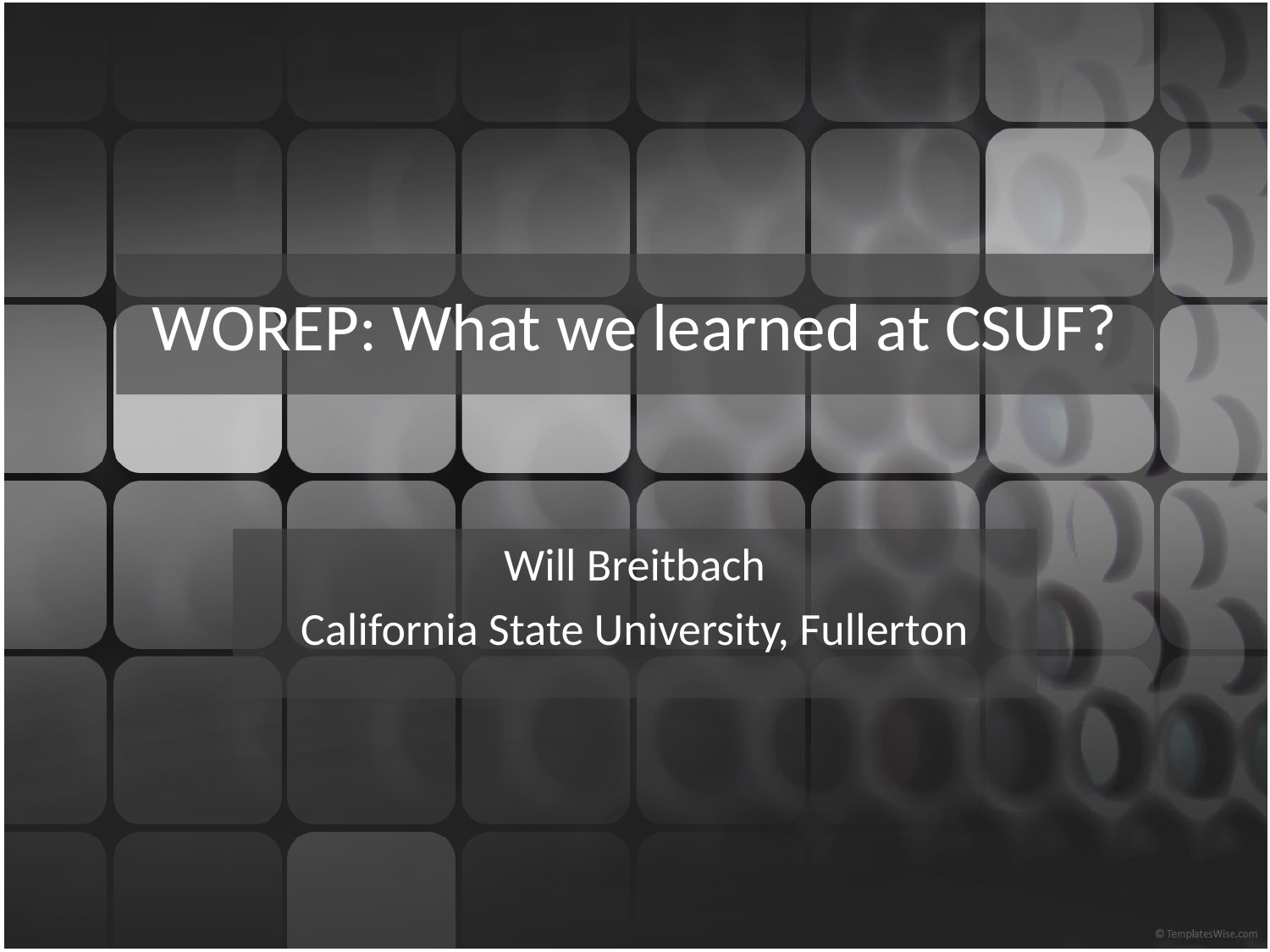

# WOREP: What we learned at CSUF?
Will Breitbach
California State University, Fullerton